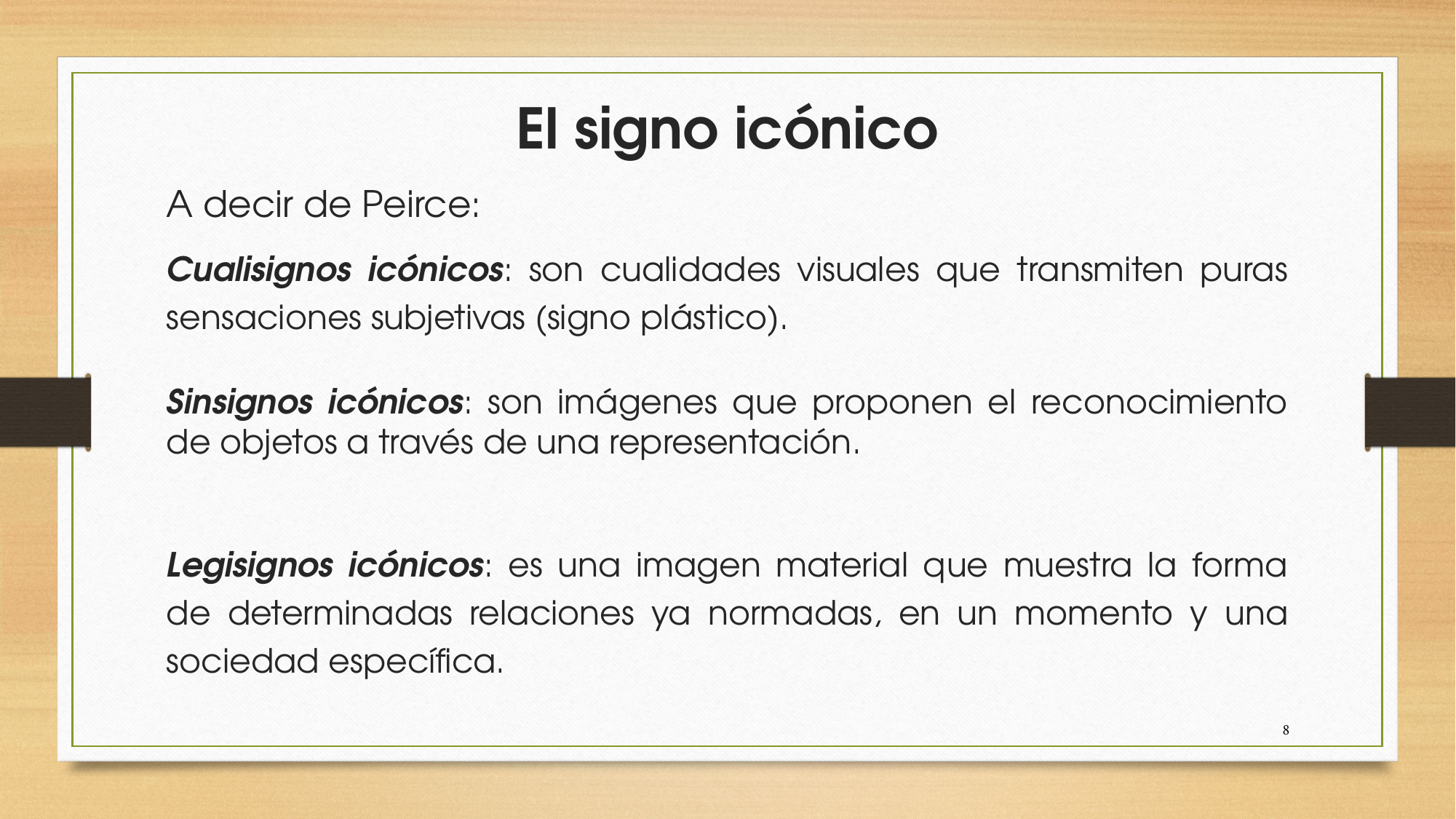

El signo icónico
A decir de Peirce:
Cualisignos icónicos: son cualidades visuales que transmiten puras sensaciones subjetivas (signo plástico).

Sinsignos icónicos: son imágenes que proponen el reconocimiento de objetos a través de una representación.

Legisignos icónicos: es una imagen material que muestra la forma de determinadas relaciones ya normadas, en un momento y una sociedad específica.

8